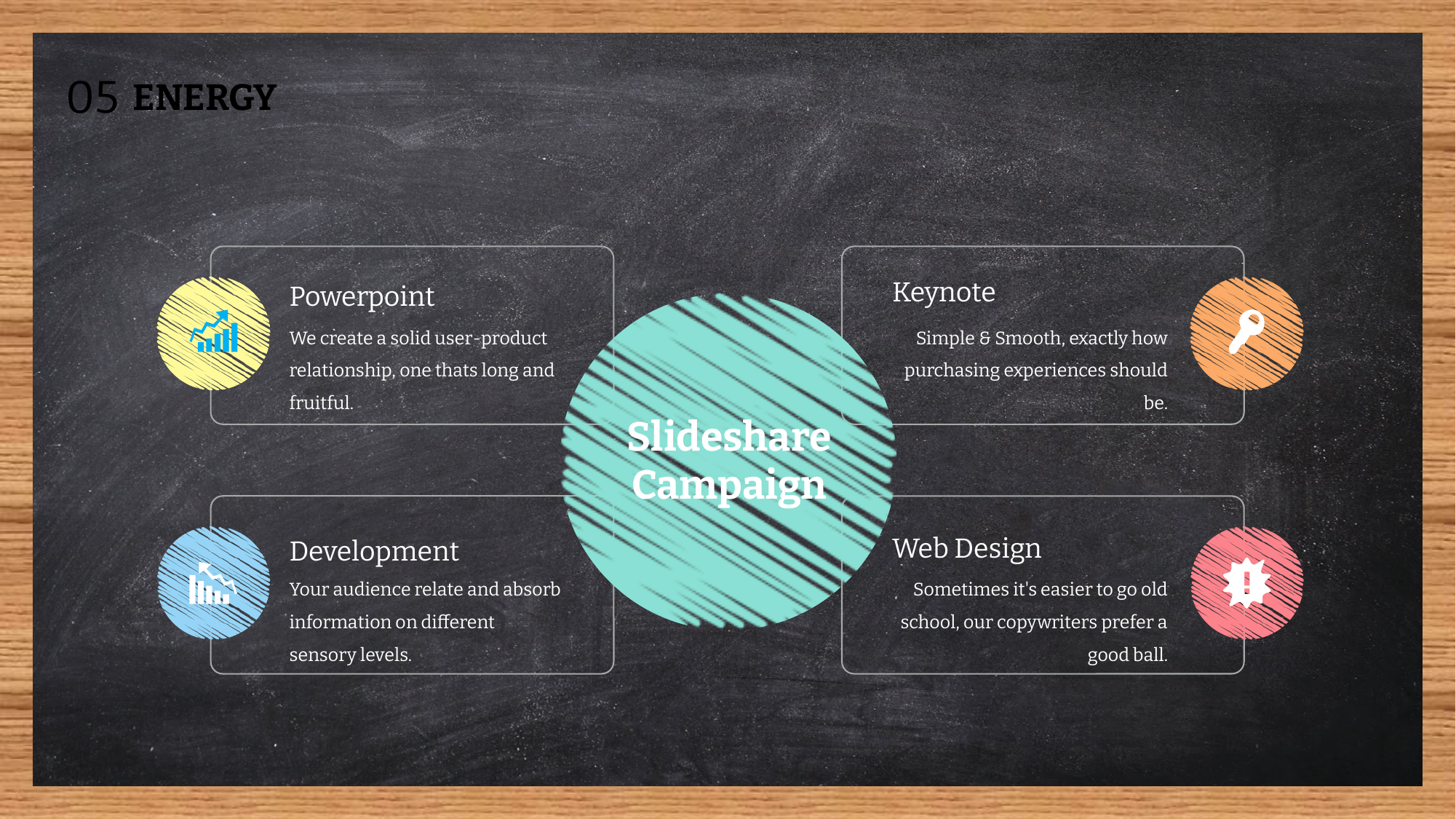

05
ENERGY

Keynote
Powerpoint

We create a solid user-product relationship, one thats long and fruitful.
Simple & Smooth, exactly how purchasing experiences should be.
Slideshare Campaign

Development
Web Design

Your audience relate and absorb information on different sensory levels.
Sometimes it's easier to go old school, our copywriters prefer a good ball.